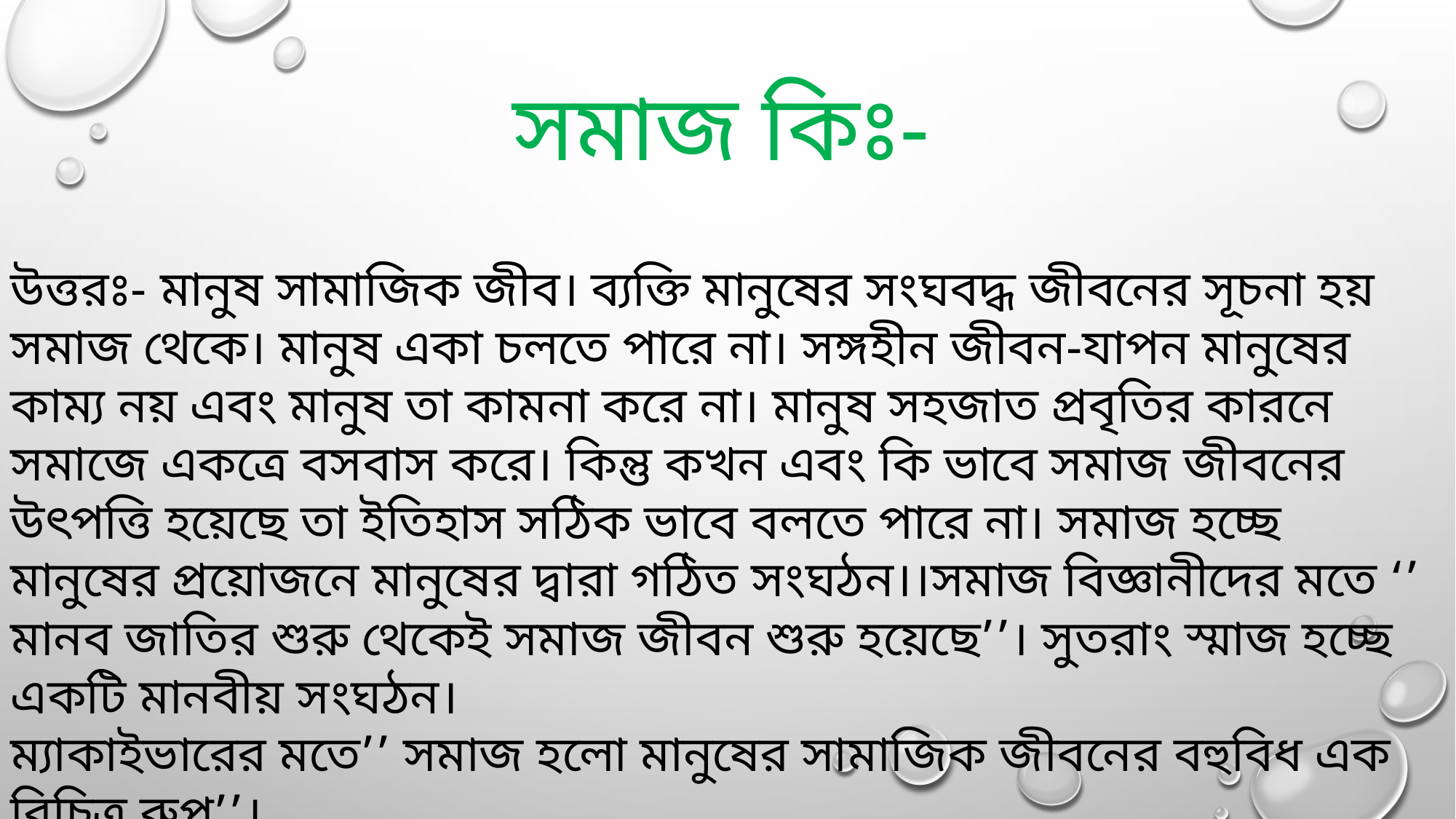

সমাজ কিঃ-
উত্তরঃ- মানুষ সামাজিক জীব। ব্যক্তি মানুষের সংঘবদ্ধ জীবনের সূচনা হয় সমাজ থেকে। মানুষ একা চলতে পারে না। সঙ্গহীন জীবন-যাপন মানুষের কাম্য নয় এবং মানুষ তা কামনা করে না। মানুষ সহজাত প্রবৃতির কারনে সমাজে একত্রে বসবাস করে। কিন্তু কখন এবং কি ভাবে সমাজ জীবনের উৎপত্তি হয়েছে তা ইতিহাস সঠিক ভাবে বলতে পারে না। সমাজ হচ্ছে মানুষের প্রয়োজনে মানুষের দ্বারা গঠিত সংঘঠন।।সমাজ বিজ্ঞানীদের মতে ‘’ মানব জাতির শুরু থেকেই সমাজ জীবন শুরু হয়েছে’’। সুতরাং স্মাজ হচ্ছে একটি মানবীয় সংঘঠন।
ম্যাকাইভারের মতে’’ সমাজ হলো মানুষের সামাজিক জীবনের বহুবিধ এক বিচিত্র রুপ’’।
সমাজবিজ্ঞানী গিডিংস মতে’’ সমাজ বলতে সেই সংঘবদ্ধ মানবগোষ্টীকে বুঝায়,যারা কোনো উদ্দেশ্য সাধনের নিমিত্ত মিলিত হয় এবং মনের ভাব প্রকাশ ও আদান-প্রদান করে’’।